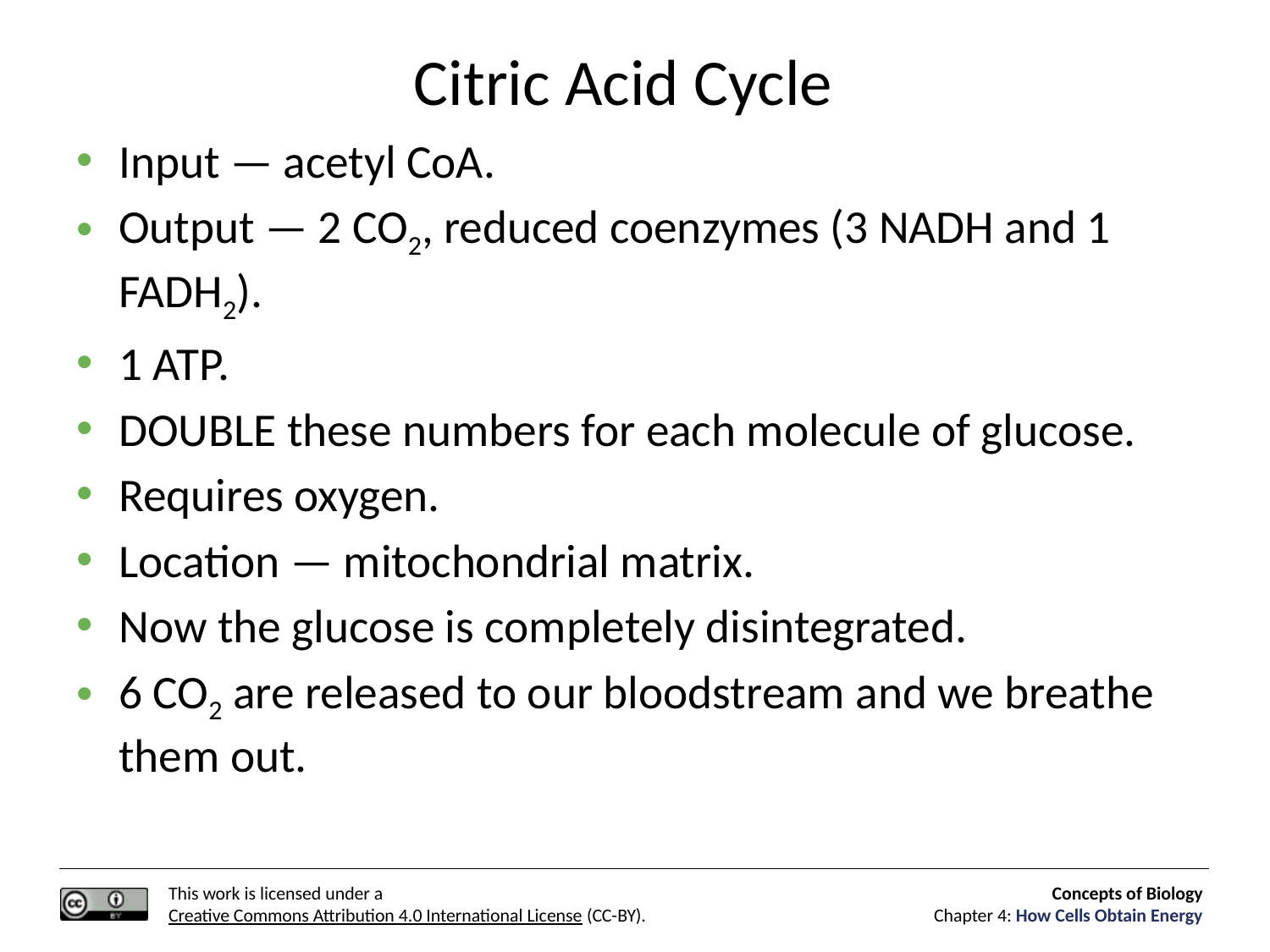

# Citric Acid Cycle
Input — acetyl CoA.
Output — 2 CO2, reduced coenzymes (3 NADH and 1 FADH2).
1 ATP.
DOUBLE these numbers for each molecule of glucose.
Requires oxygen.
Location — mitochondrial matrix.
Now the glucose is completely disintegrated.
6 CO2 are released to our bloodstream and we breathe them out.